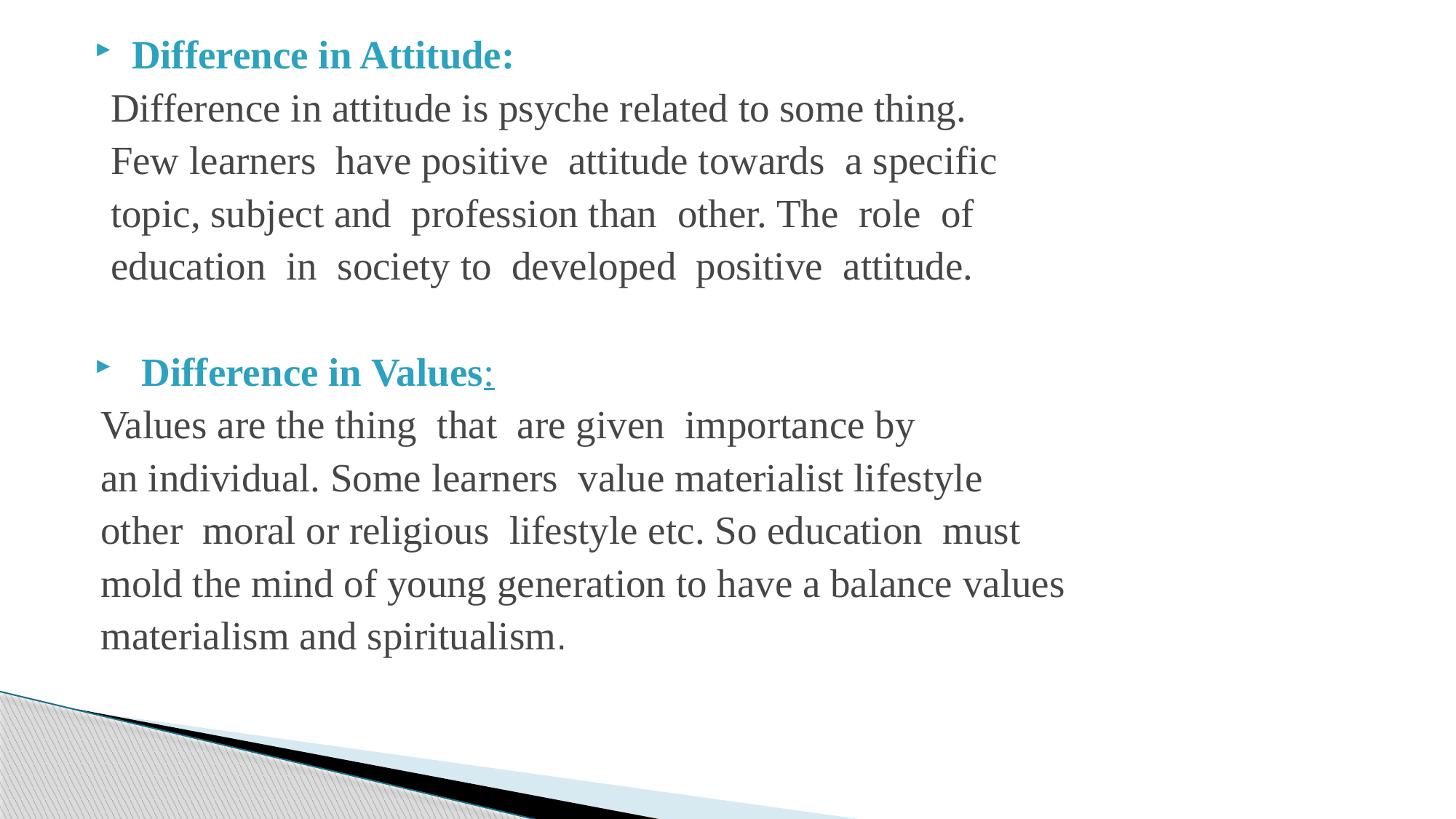

Difference in Attitude:
  Difference in attitude is psyche related to some thing.
  Few learners  have positive  attitude towards  a specific
  topic, subject and  profession than  other. The  role  of
  education  in  society to  developed  positive  attitude.

 Difference in Values:
 Values are the thing  that  are given  importance by
 an individual. Some learners  value materialist lifestyle
 other  moral or religious  lifestyle etc. So education  must
 mold the mind of young generation to have a balance values
 materialism and spiritualism.